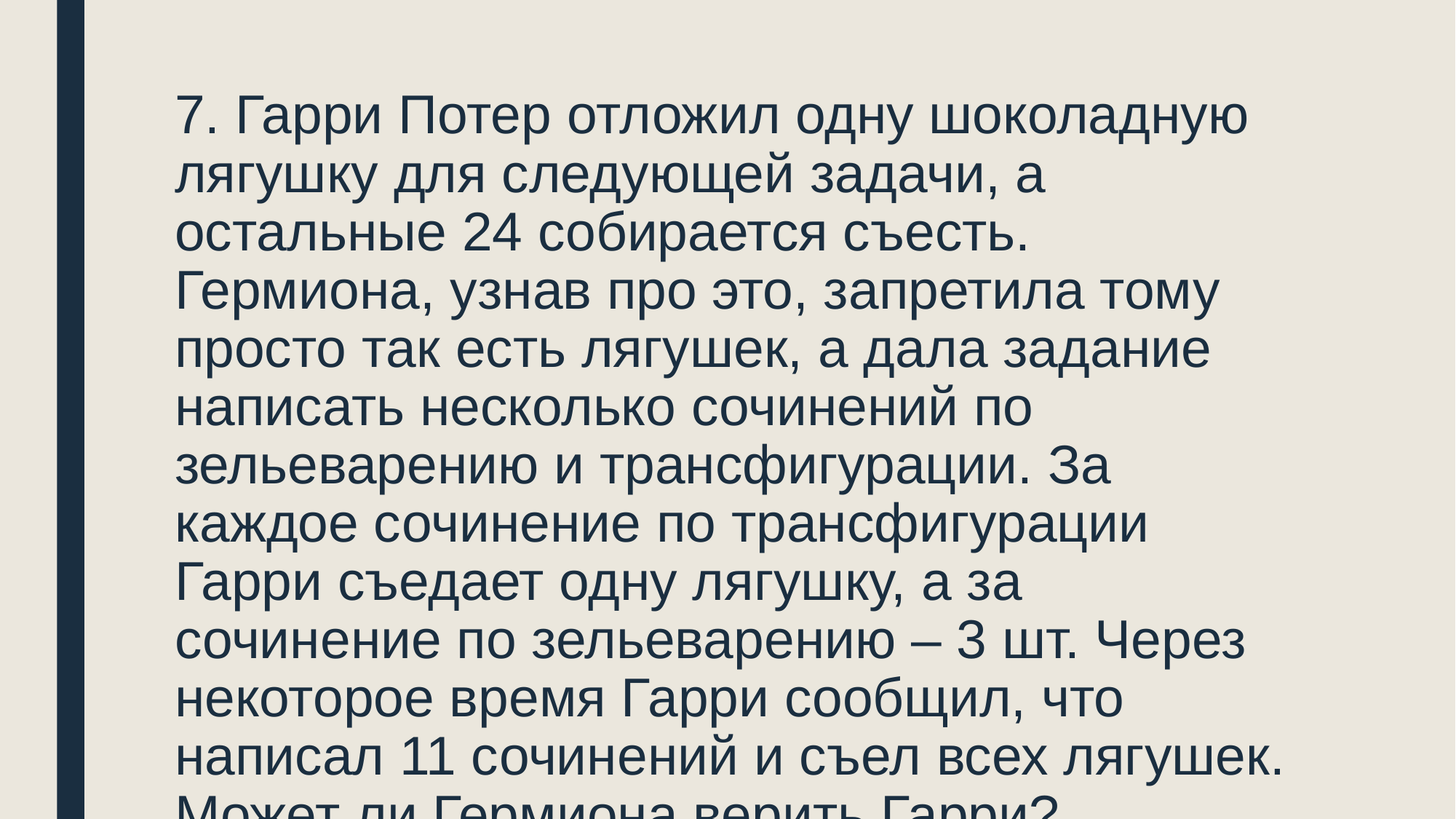

# 7. Гарри Потер отложил одну шоколадную лягушку для следующей задачи, а остальные 24 собирается съесть. Гермиона, узнав про это, запретила тому просто так есть лягушек, а дала задание написать несколько сочинений по зельеварению и трансфигурации. За каждое сочинение по трансфигурации Гарри съедает одну лягушку, а за сочинение по зельеварению – 3 шт. Через некоторое время Гарри сообщил, что написал 11 сочинений и съел всех лягушек. Может ли Гермиона верить Гарри?